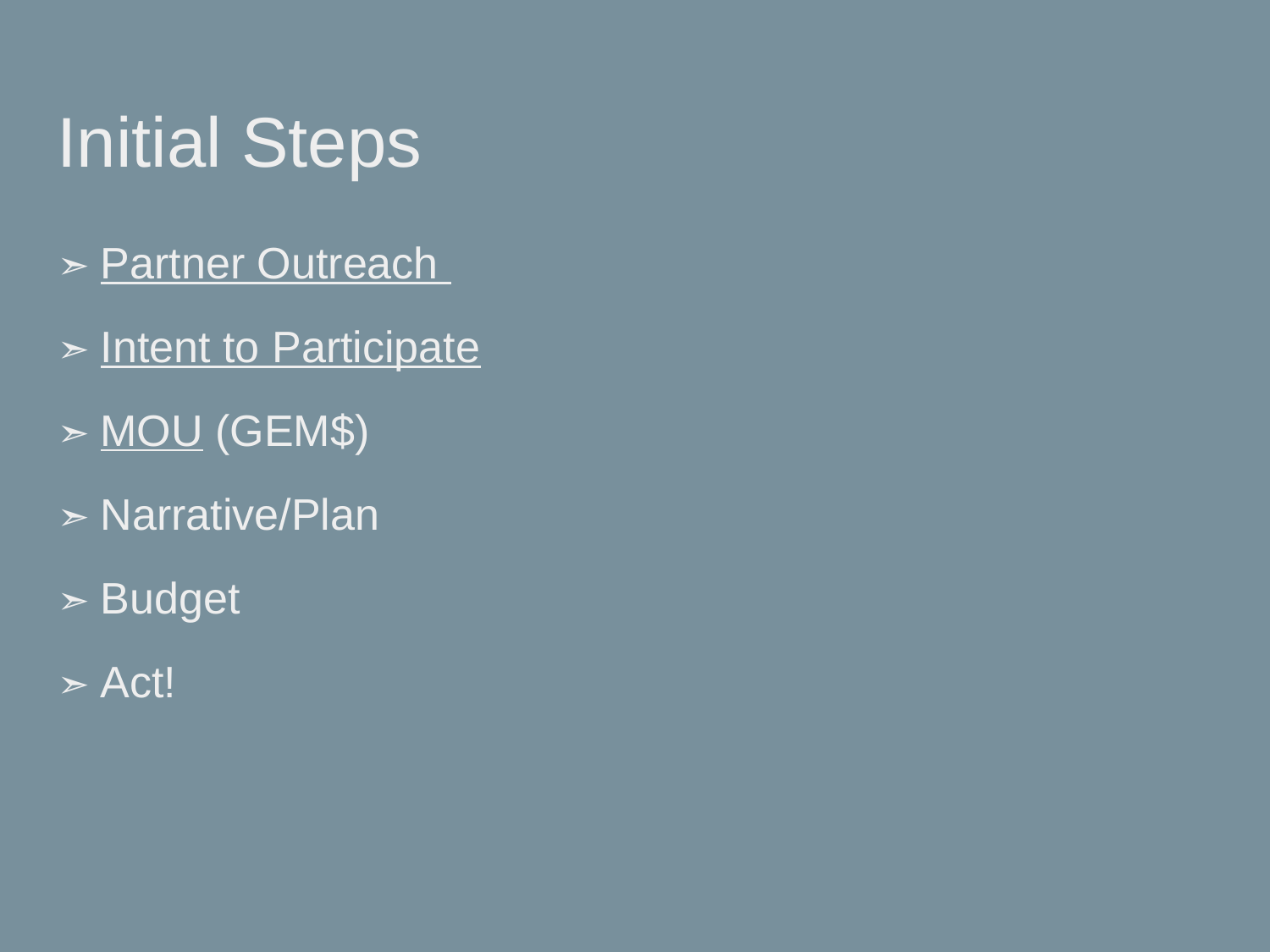

# Initial Steps
➣ Partner Outreach
➣ Intent to Participate
➣ MOU (GEM$)
➣ Narrative/Plan
➣ Budget
➣ Act!